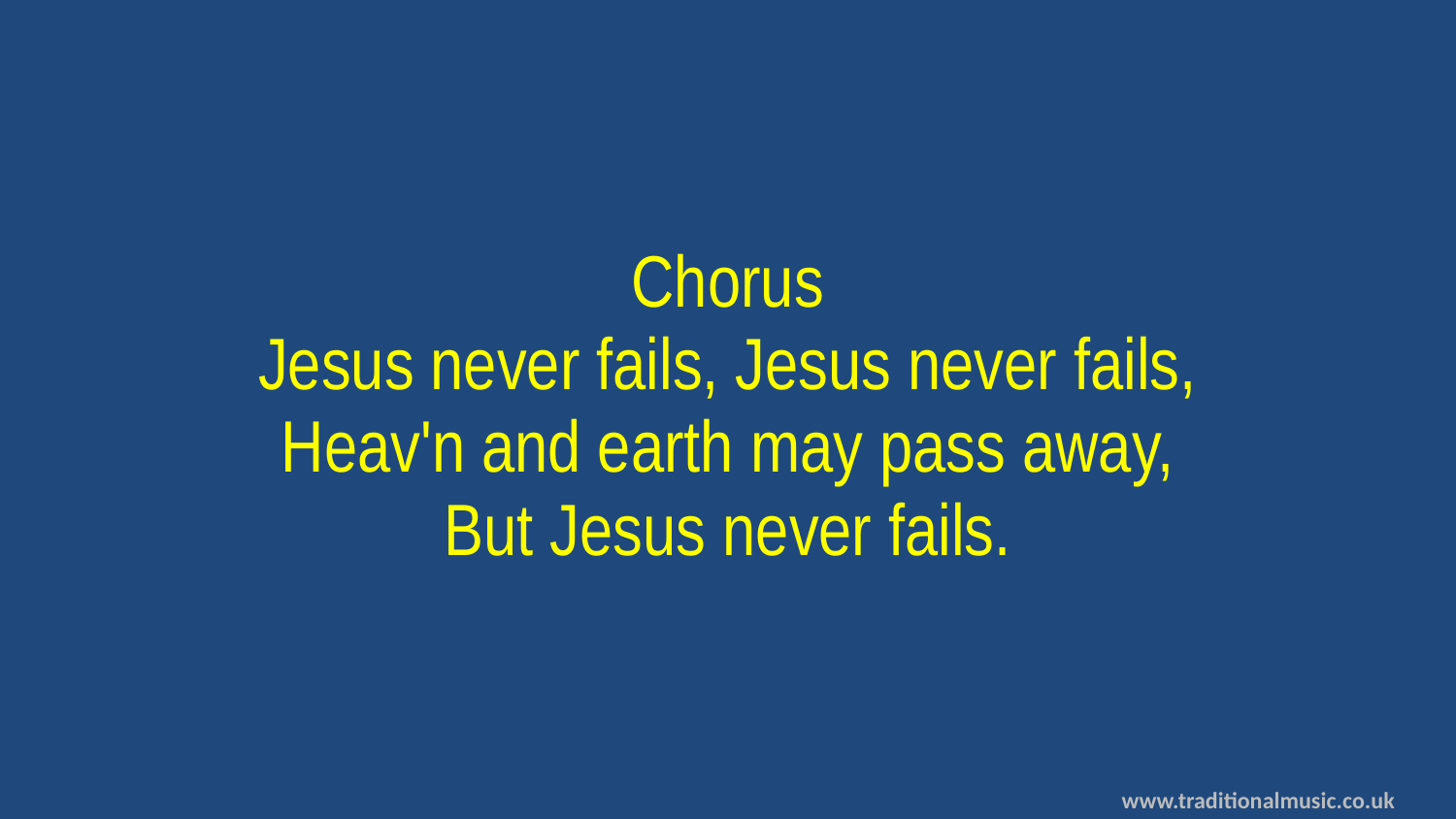

Chorus
Jesus never fails, Jesus never fails,
Heav'n and earth may pass away,
But Jesus never fails.